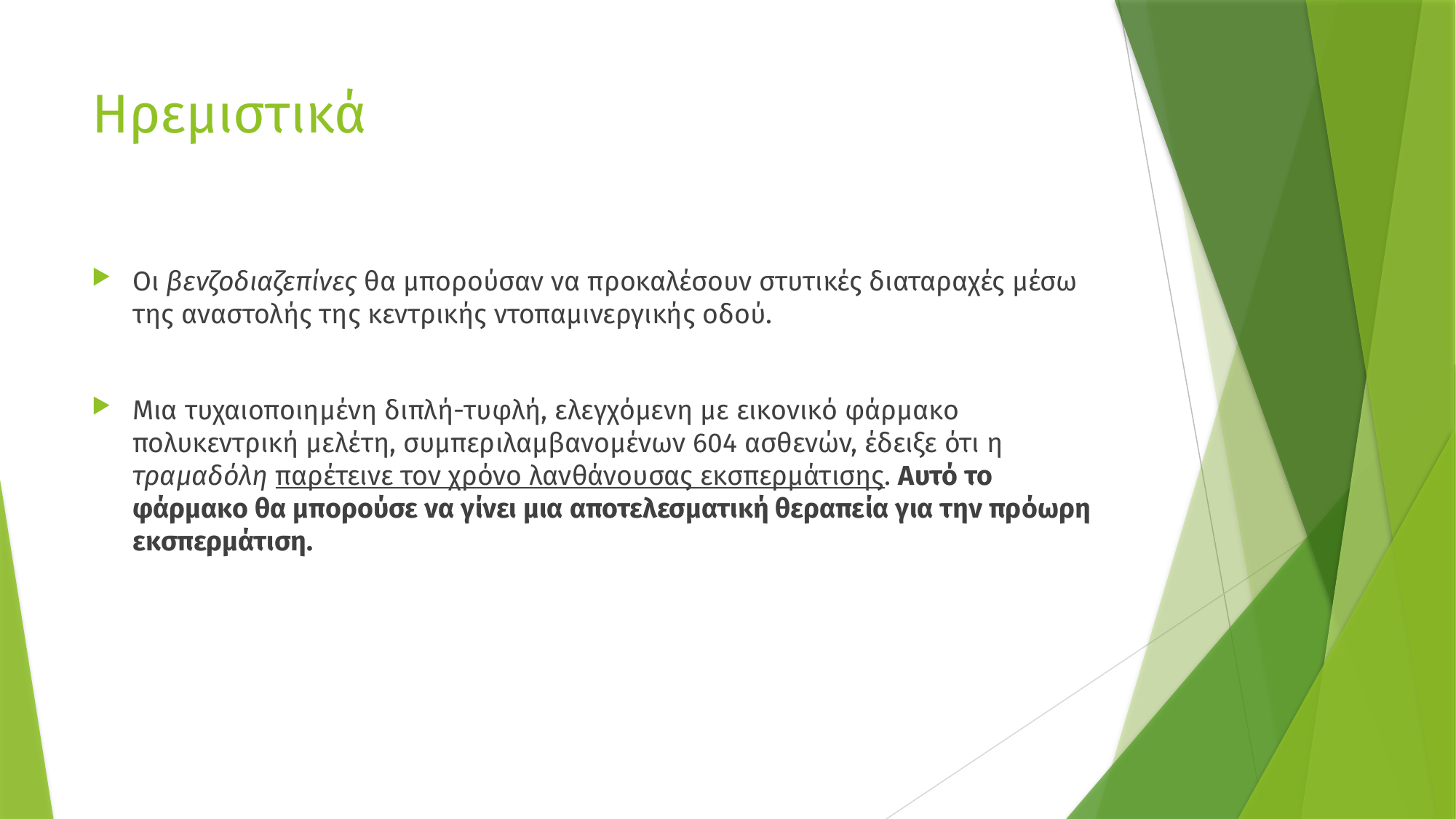

# Ηρεμιστικά
Οι βενζοδιαζεπίνες θα μπορούσαν να προκαλέσουν στυτικές διαταραχές μέσω της αναστολής της κεντρικής ντοπαμινεργικής οδού.

Μια τυχαιοποιημένη διπλή-τυφλή, ελεγχόμενη με εικονικό φάρμακο πολυκεντρική μελέτη, συμπεριλαμβανομένων 604 ασθενών, έδειξε ότι η τραμαδόλη παρέτεινε τον χρόνο λανθάνουσας εκσπερμάτισης. Αυτό το φάρμακο θα μπορούσε να γίνει μια αποτελεσματική θεραπεία για την πρόωρη εκσπερμάτιση.